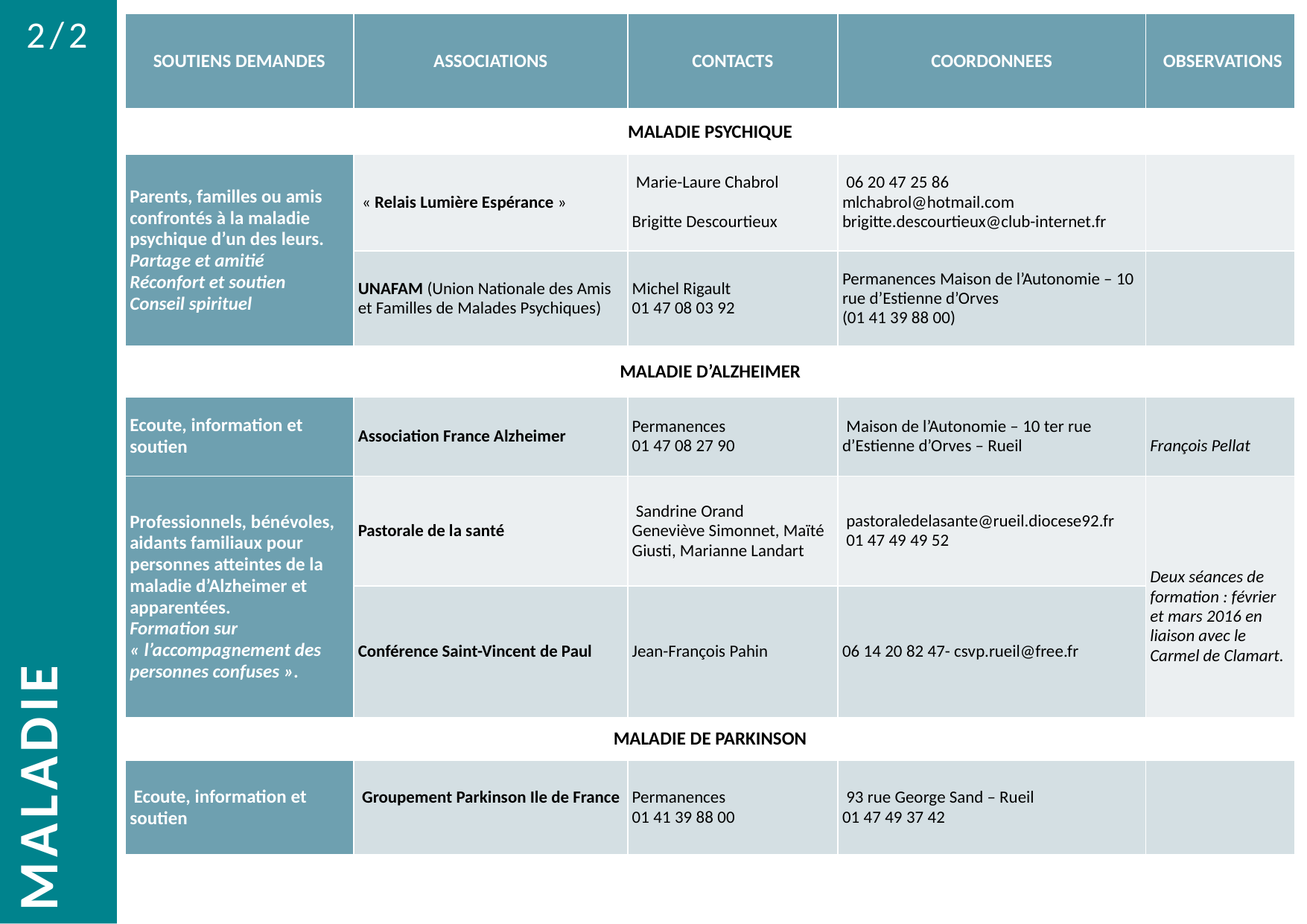

2/2
| SOUTIENS DEMANDES | ASSOCIATIONS | CONTACTS | COORDONNEES | OBSERVATIONS |
| --- | --- | --- | --- | --- |
| MALADIE PSYCHIQUE |  |  |  |  |
| Parents, familles ou amis confrontés à la maladie psychique d’un des leurs. Partage et amitié Réconfort et soutien Conseil spirituel | « Relais Lumière Espérance » | Marie-Laure Chabrol   Brigitte Descourtieux | 06 20 47 25 86 mlchabrol@hotmail.com brigitte.descourtieux@club-internet.fr |  |
|  | UNAFAM (Union Nationale des Amis et Familles de Malades Psychiques) | Michel Rigault 01 47 08 03 92 | Permanences Maison de l’Autonomie – 10 rue d’Estienne d’Orves (01 41 39 88 00) |  |
| MALADIE D’ALZHEIMER |  |  |  |  |
| Ecoute, information et soutien | Association France Alzheimer | Permanences 01 47 08 27 90 | Maison de l’Autonomie – 10 ter rue d’Estienne d’Orves – Rueil | François Pellat |
| Professionnels, bénévoles, aidants familiaux pour personnes atteintes de la maladie d’Alzheimer et apparentées. Formation sur « l’accompagnement des personnes confuses ». | Pastorale de la santé | Sandrine Orand Geneviève Simonnet, Maïté Giusti, Marianne Landart | pastoraledelasante@rueil.diocese92.fr  01 47 49 49 52 | Deux séances de formation : février et mars 2016 en liaison avec le Carmel de Clamart. |
|  | Conférence Saint-Vincent de Paul | Jean-François Pahin | 06 14 20 82 47- csvp.rueil@free.fr |  |
| MALADIE DE PARKINSON |  |  |  |  |
| Ecoute, information et soutien | Groupement Parkinson Ile de France | Permanences 01 41 39 88 00 | 93 rue George Sand – Rueil 01 47 49 37 42 |  |

MALADIE